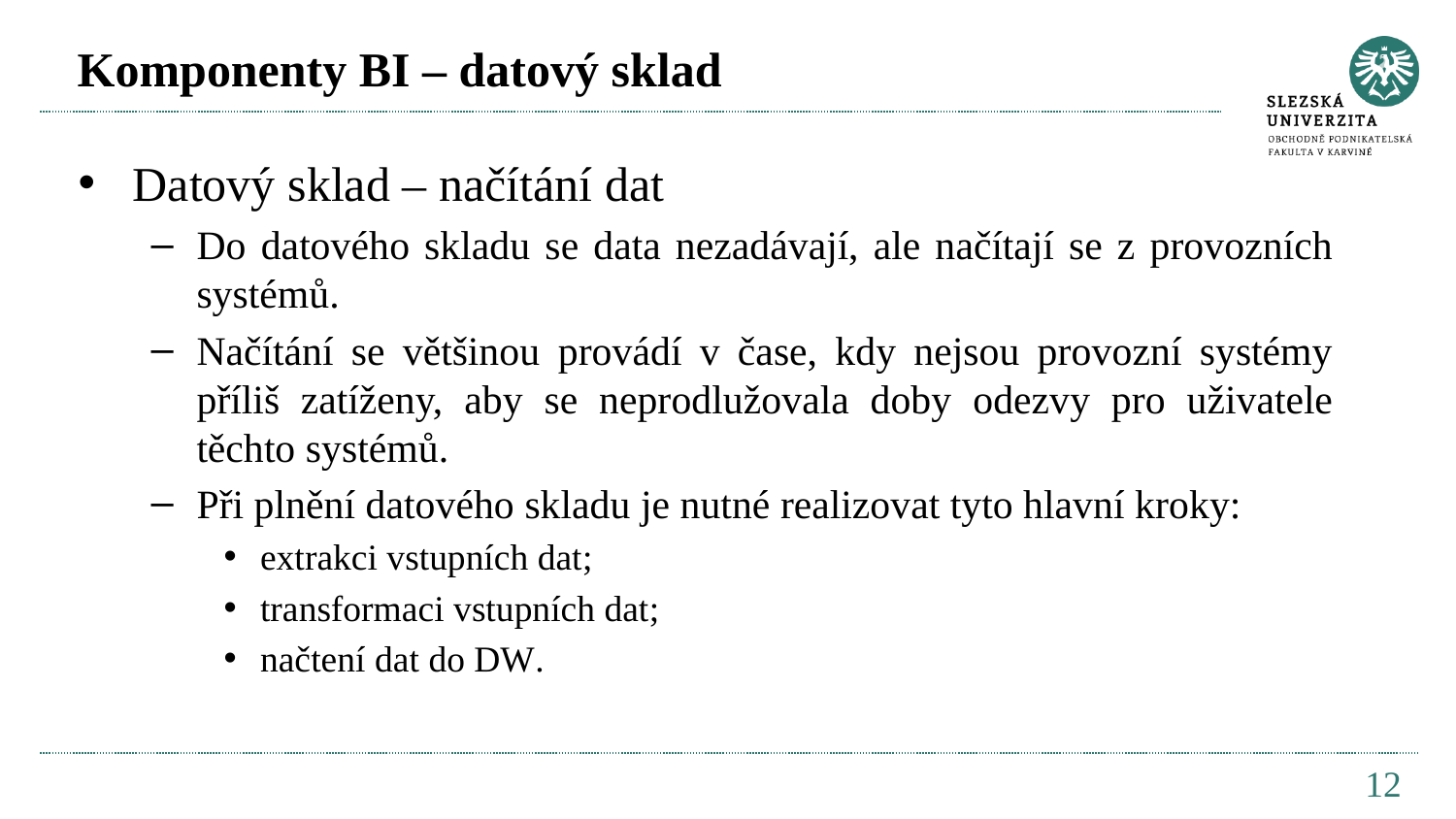

# Komponenty BI – datový sklad
Datový sklad – načítání dat
Do datového skladu se data nezadávají, ale načítají se z provozních systémů.
Načítání se většinou provádí v čase, kdy nejsou provozní systémy příliš zatíženy, aby se neprodlužovala doby odezvy pro uživatele těchto systémů.
Při plnění datového skladu je nutné realizovat tyto hlavní kroky:
extrakci vstupních dat;
transformaci vstupních dat;
načtení dat do DW.

12